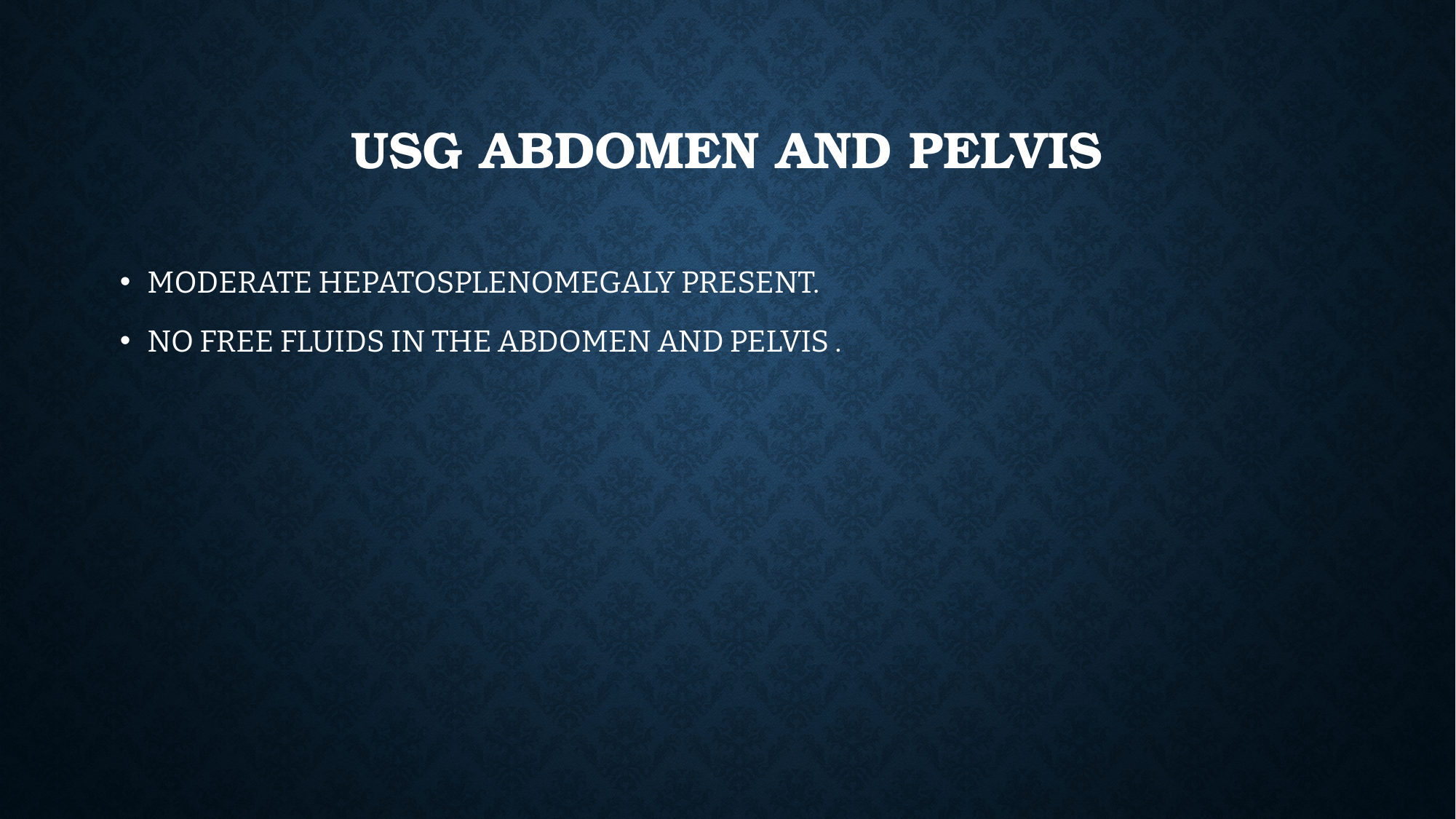

# USG ABDOMEN AND PELVIS
MODERATE HEPATOSPLENOMEGALY PRESENT.
NO FREE FLUIDS IN THE ABDOMEN AND PELVIS .